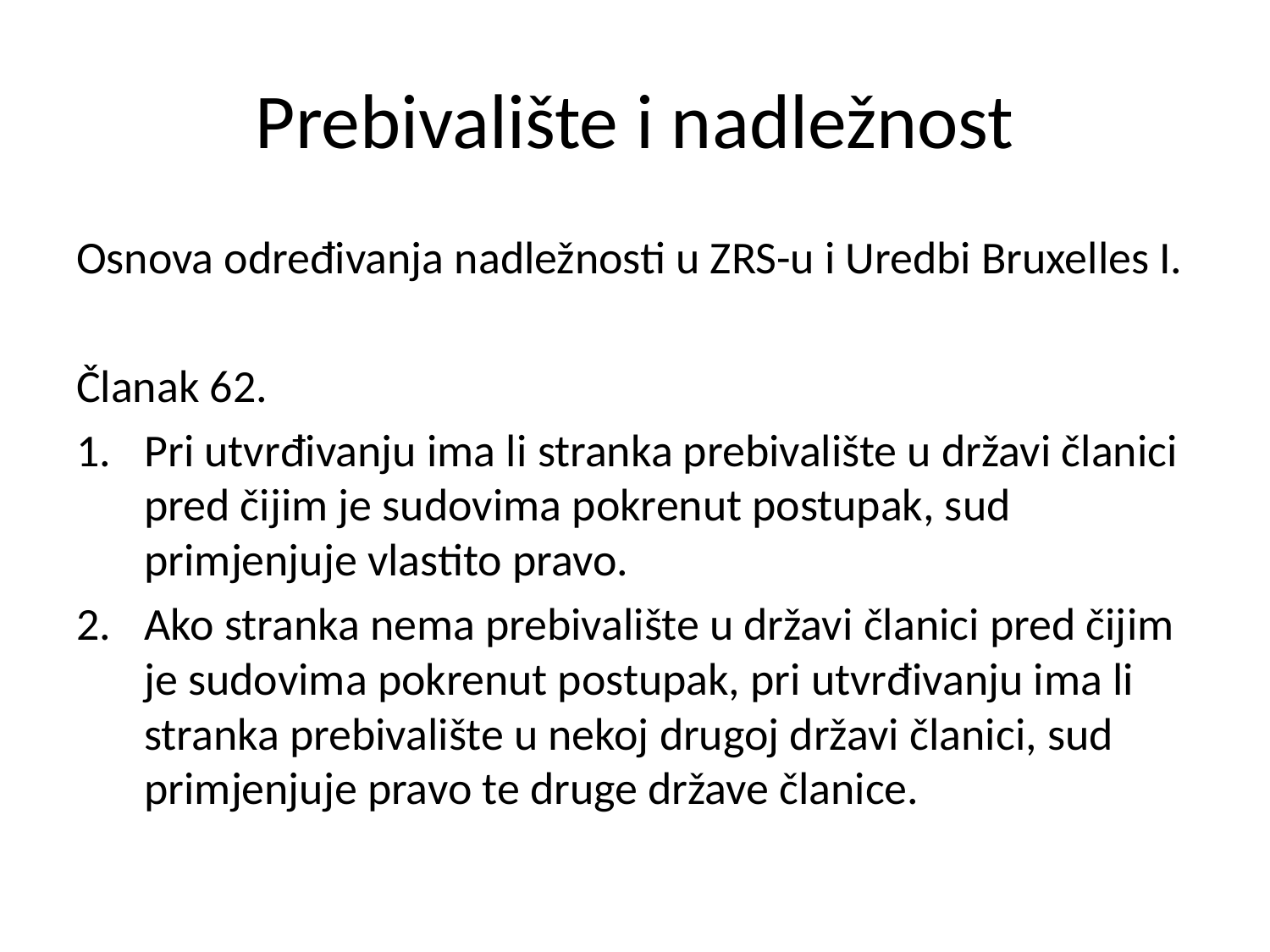

# Prebivalište i nadležnost
Osnova određivanja nadležnosti u ZRS-u i Uredbi Bruxelles I.

Članak 62.
Pri utvrđivanju ima li stranka prebivalište u državi članici pred čijim je sudovima pokrenut postupak, sud primjenjuje vlastito pravo.
Ako stranka nema prebivalište u državi članici pred čijim je sudovima pokrenut postupak, pri utvrđivanju ima li stranka prebivalište u nekoj drugoj državi članici, sud primjenjuje pravo te druge države članice.